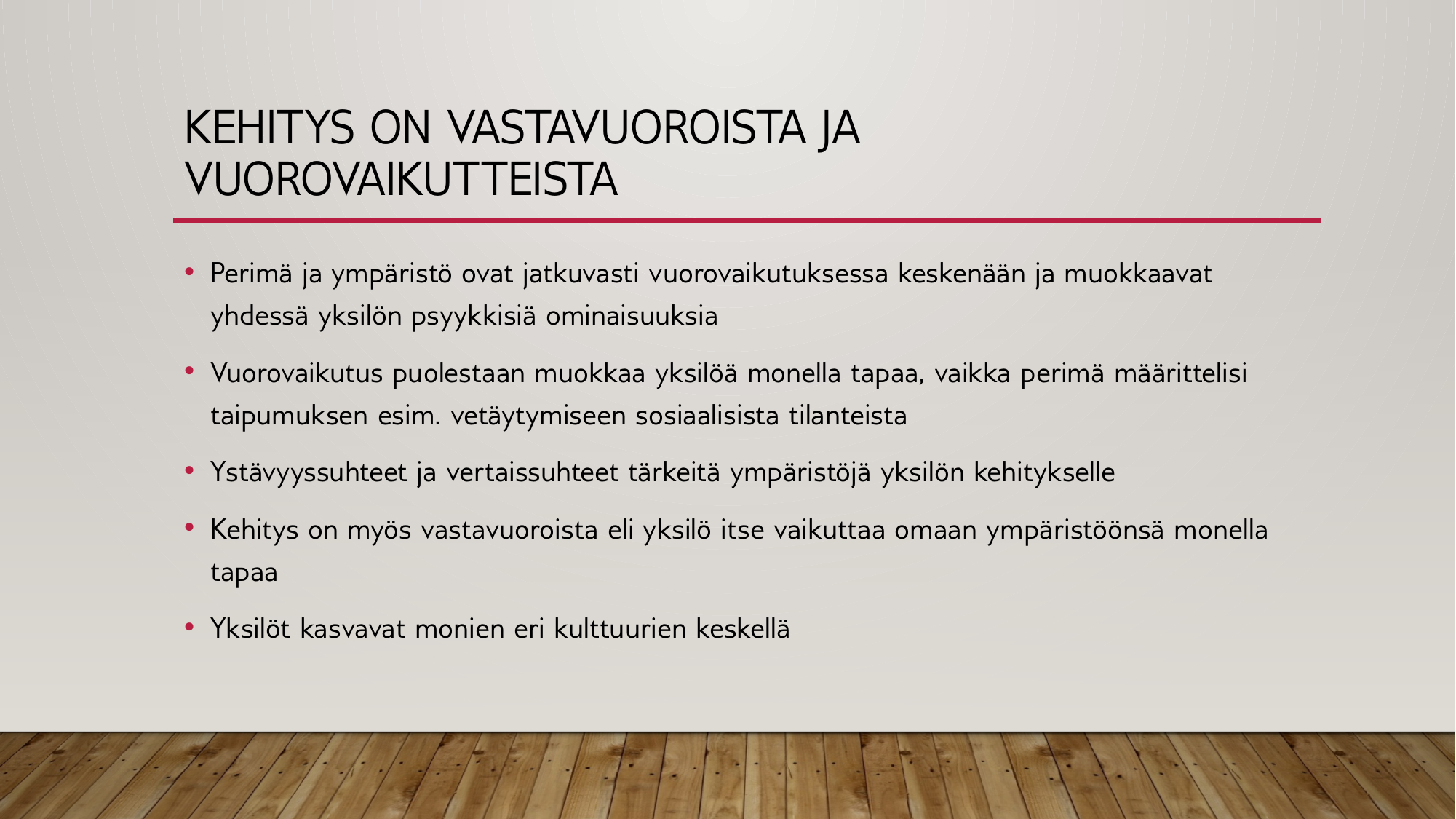

# Kehitys on vastavuoroista ja vuorovaikutteista
Perimä ja ympäristö ovat jatkuvasti vuorovaikutuksessa keskenään ja muokkaavat yhdessä yksilön psyykkisiä ominaisuuksia
Vuorovaikutus puolestaan muokkaa yksilöä monella tapaa, vaikka perimä määrittelisi taipumuksen esim. vetäytymiseen sosiaalisista tilanteista
Ystävyyssuhteet ja vertaissuhteet tärkeitä ympäristöjä yksilön kehitykselle
Kehitys on myös vastavuoroista eli yksilö itse vaikuttaa omaan ympäristöönsä monella tapaa
Yksilöt kasvavat monien eri kulttuurien keskellä